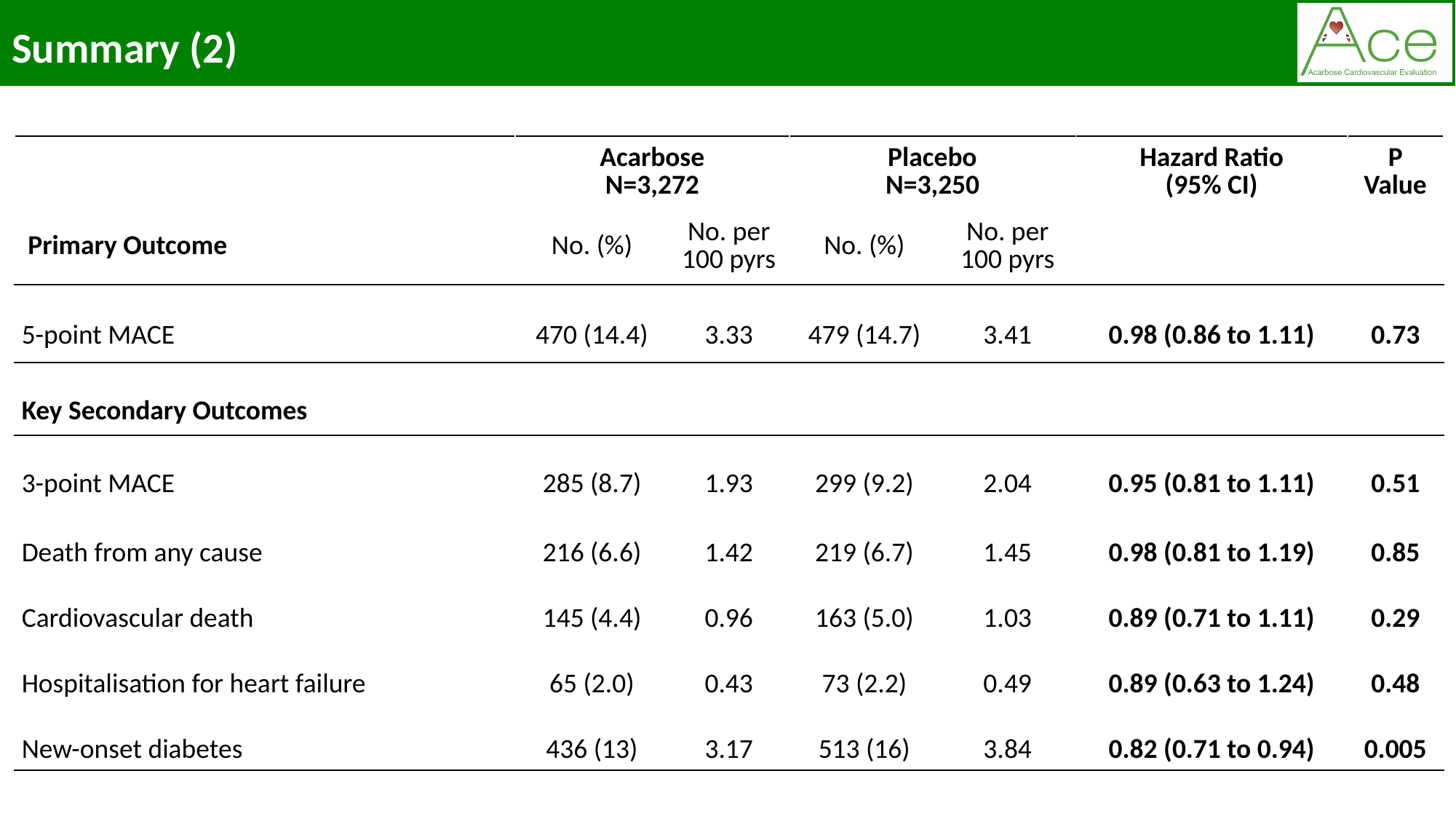

Summary (2)
|  | Acarbose N=3,272 |  | Placebo N=3,250 |  | Hazard Ratio (95% CI) | P Value |
| --- | --- | --- | --- | --- | --- | --- |
| Primary Outcome | No. (%) | No. per 100 pyrs | No. (%) | No. per 100 pyrs |  |  |
| 5-point MACE | 470 (14.4) | 3.33 | 479 (14.7) | 3.41 | 0.98 (0.86 to 1.11) | 0.73 |
| Key Secondary Outcomes |  |  |  |  |  |  |
| 3-point MACE | 285 (8.7) | 1.93 | 299 (9.2) | 2.04 | 0.95 (0.81 to 1.11) | 0.51 |
| Death from any cause | 216 (6.6) | 1.42 | 219 (6.7) | 1.45 | 0.98 (0.81 to 1.19) | 0.85 |
| Cardiovascular death | 145 (4.4) | 0.96 | 163 (5.0) | 1.03 | 0.89 (0.71 to 1.11) | 0.29 |
| Hospitalisation for heart failure | 65 (2.0) | 0.43 | 73 (2.2) | 0.49 | 0.89 (0.63 to 1.24) | 0.48 |
| New-onset diabetes | 436 (13) | 3.17 | 513 (16) | 3.84 | 0.82 (0.71 to 0.94) | 0.005 |